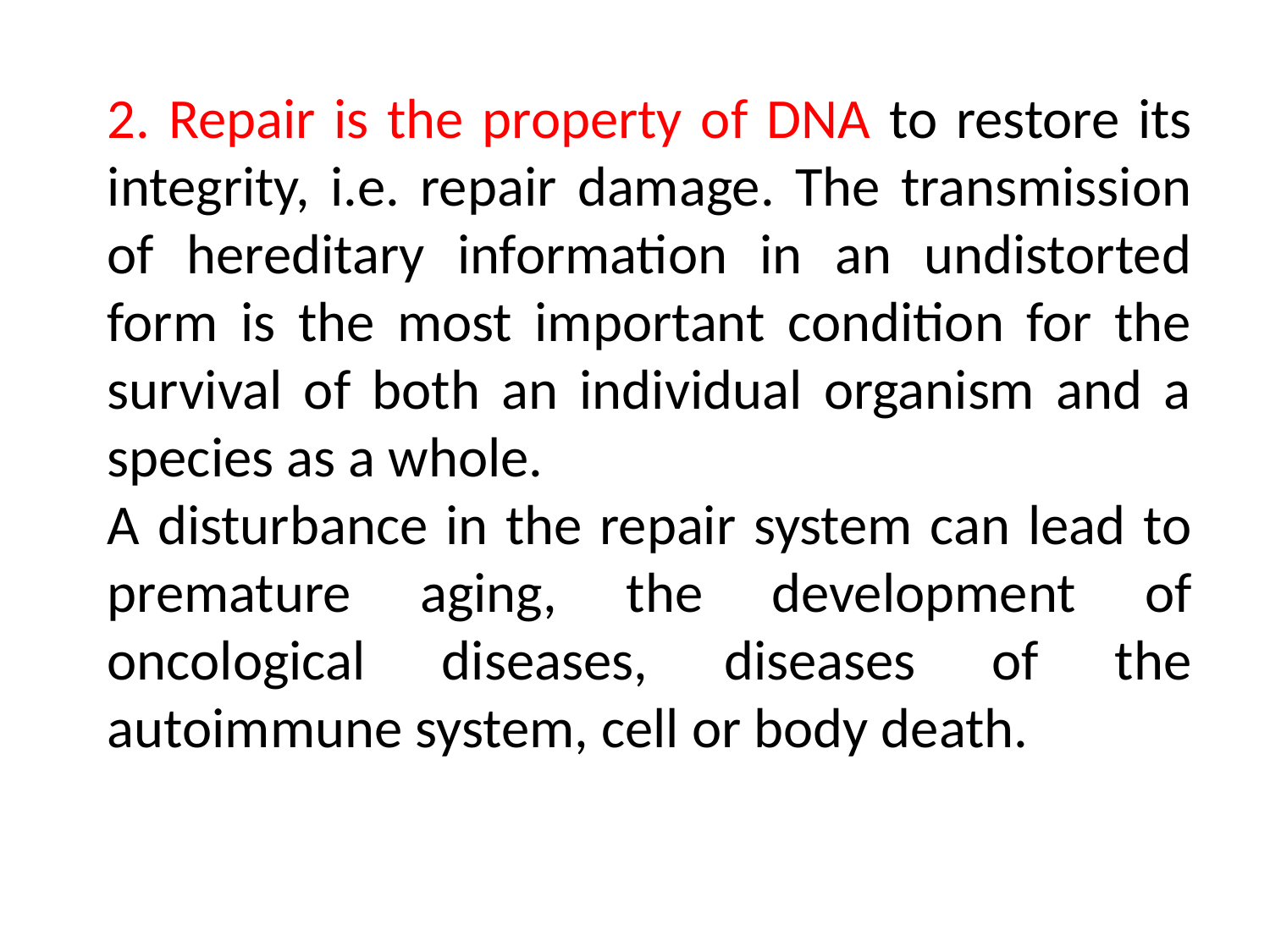

2. Repair is the property of DNA to restore its integrity, i.e. repair damage. The transmission of hereditary information in an undistorted form is the most important condition for the survival of both an individual organism and a species as a whole.
A disturbance in the repair system can lead to premature aging, the development of oncological diseases, diseases of the autoimmune system, cell or body death.